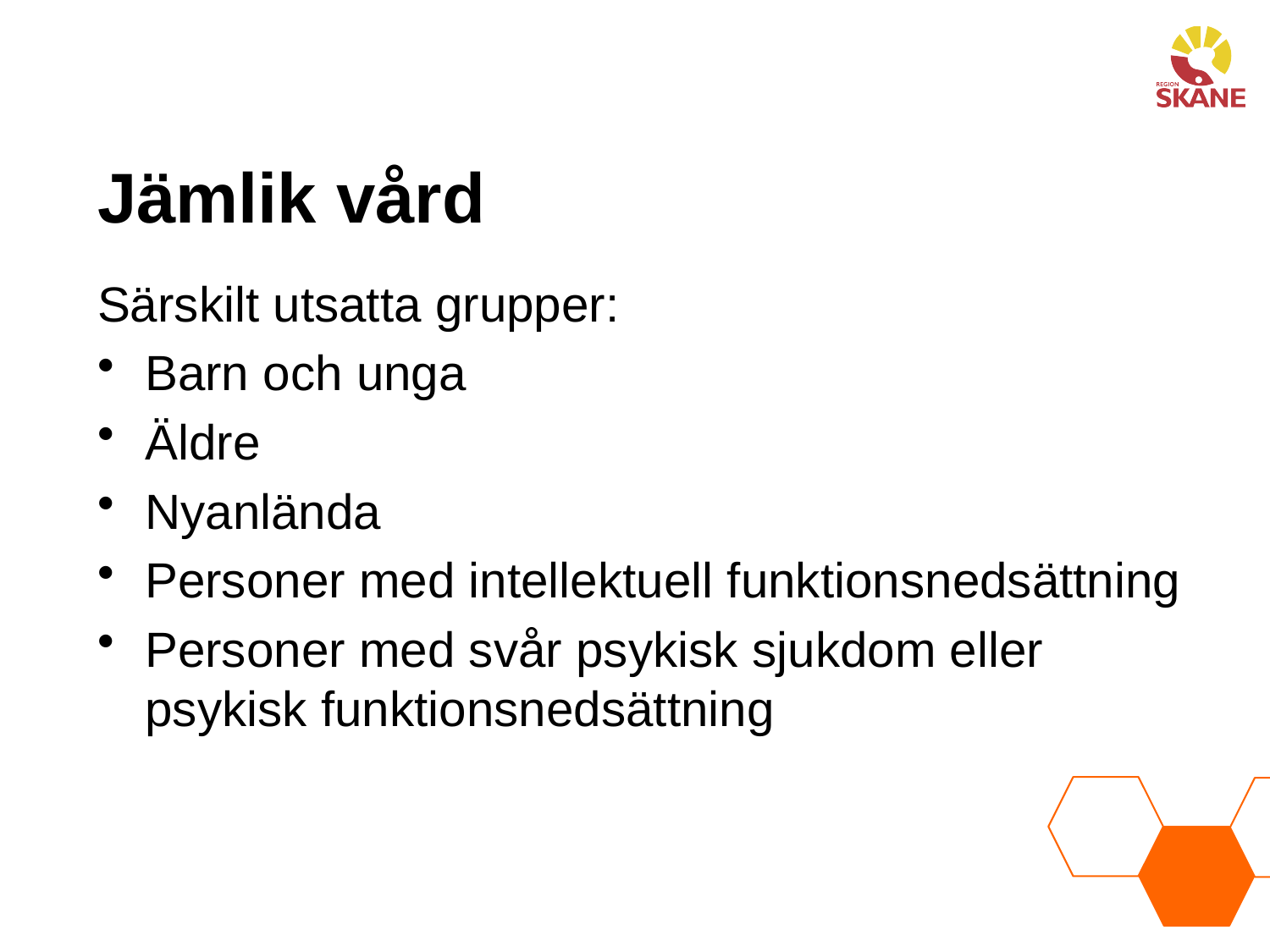

# Jämlik vård
Särskilt utsatta grupper:
Barn och unga
Äldre
Nyanlända
Personer med intellektuell funktionsnedsättning
Personer med svår psykisk sjukdom eller psykisk funktionsnedsättning